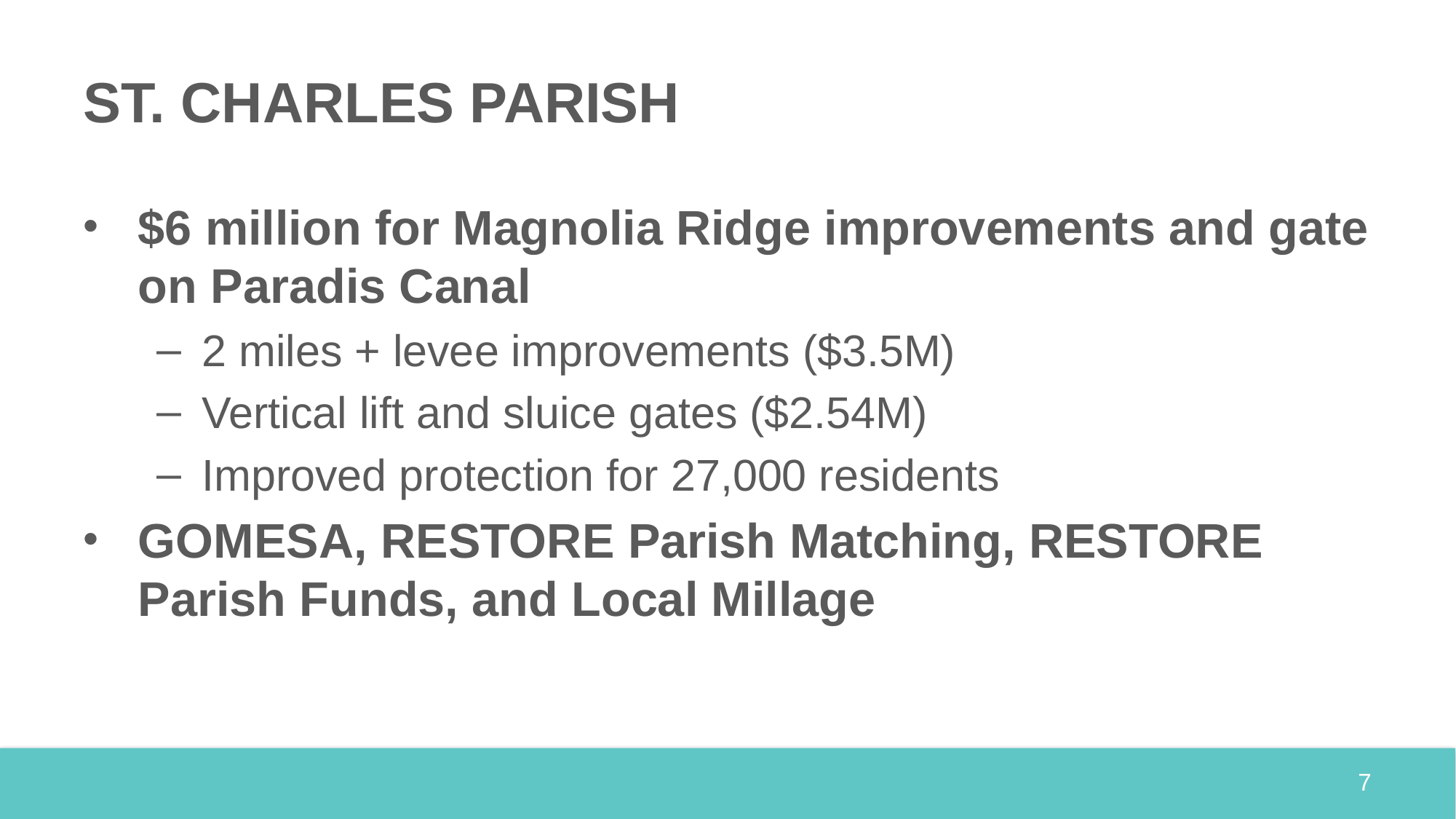

# St. Charles Parish
$6 million for Magnolia Ridge improvements and gate on Paradis Canal
2 miles + levee improvements ($3.5M)
Vertical lift and sluice gates ($2.54M)
Improved protection for 27,000 residents
GOMESA, RESTORE Parish Matching, RESTORE Parish Funds, and Local Millage

7